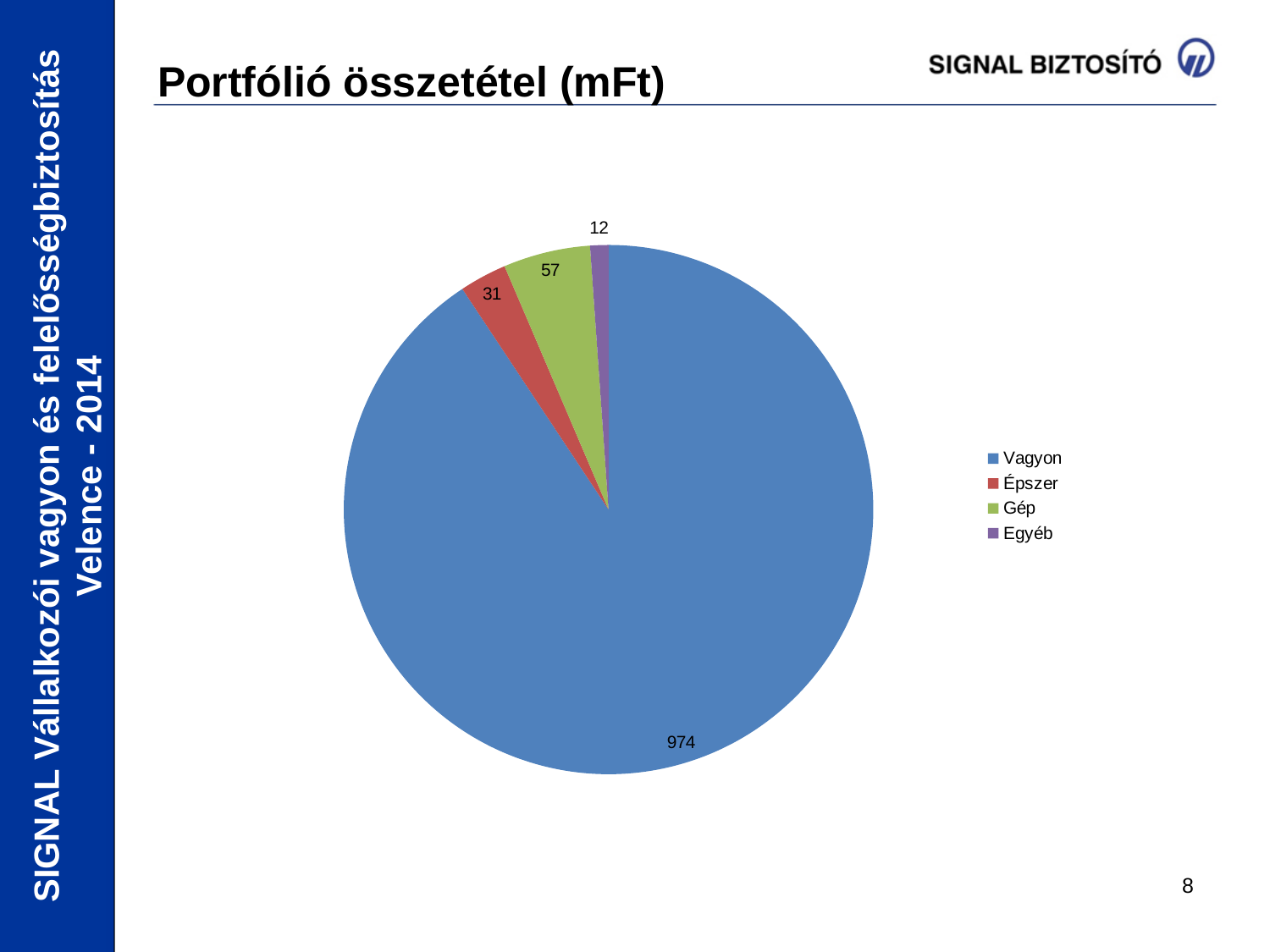

# Portfólió összetétel (mFt)

### Chart

| Category | mFt |
|---|---|
| Vagyon | 974.0 |
| Épszer | 31.0 |
| Gép | 57.0 |
| Egyéb | 12.0 |
SIGNAL Vállalkozói vagyon és felelősségbiztosítás Velence - 2014
8